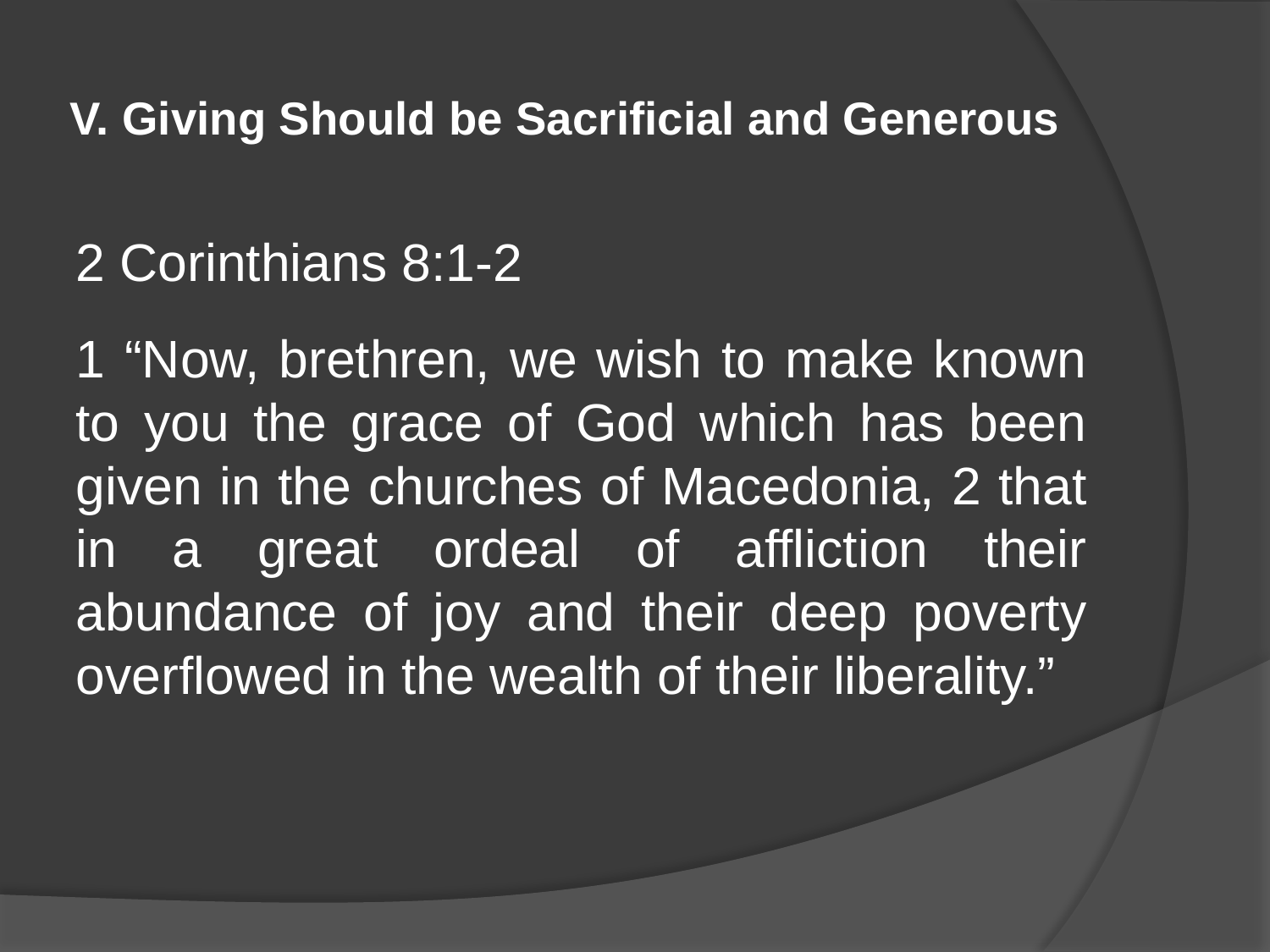

# V. Giving Should be Sacrificial and Generous
2 Corinthians 8:1-2

1 “Now, brethren, we wish to make known to you the grace of God which has been given in the churches of Macedonia, 2 that in a great ordeal of affliction their abundance of joy and their deep poverty overflowed in the wealth of their liberality.”